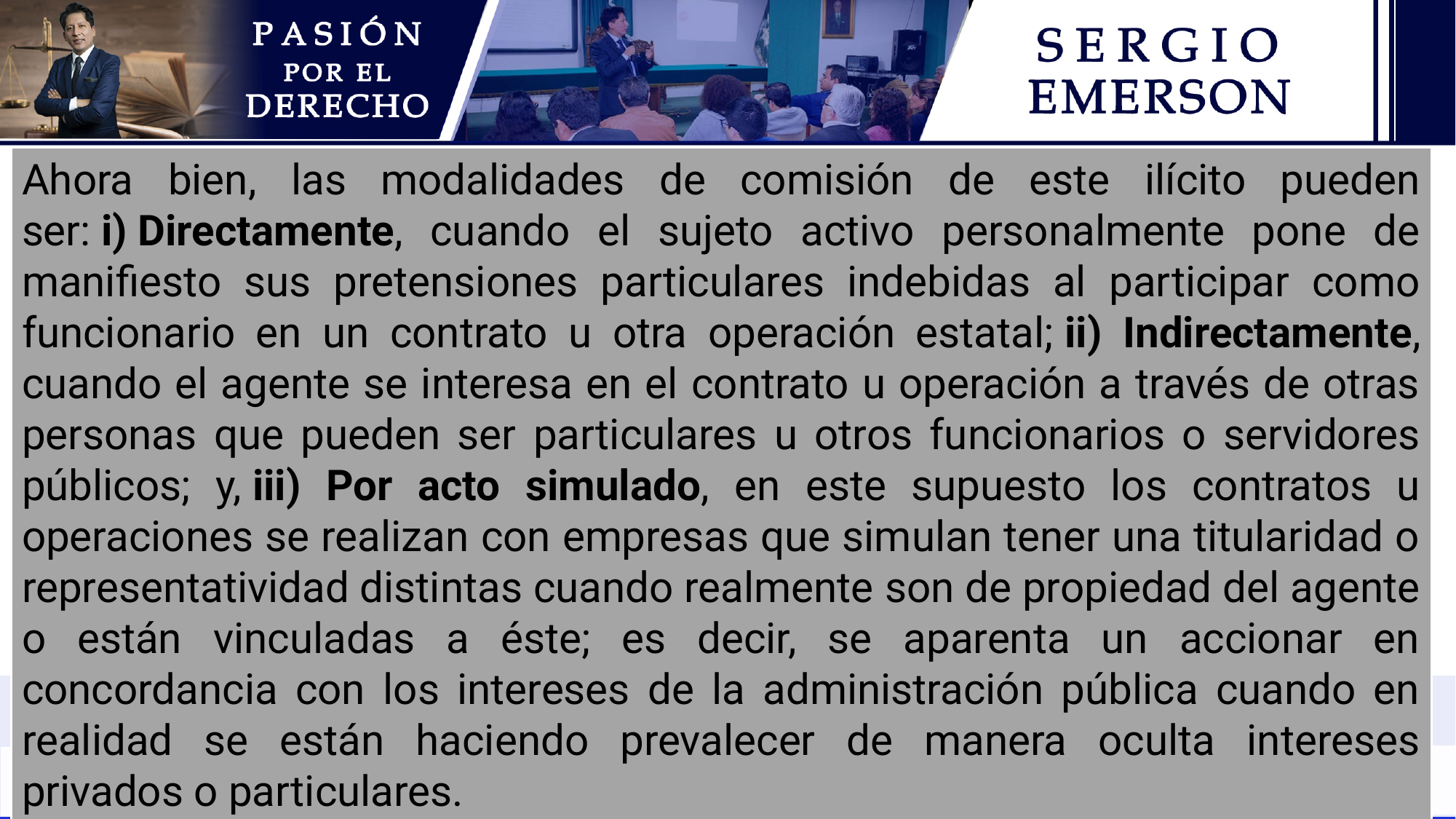

Ahora bien, las modalidades de comisión de este ilícito pueden ser: i) Directamente, cuando el sujeto activo personalmente pone de manifiesto sus pretensiones particulares indebidas al participar como funcionario en un contrato u otra operación estatal; ii) Indirectamente, cuando el agente se interesa en el contrato u operación a través de otras personas que pueden ser particulares u otros funcionarios o servidores públicos; y, iii) Por acto simulado, en este supuesto los contratos u operaciones se realizan con empresas que simulan tener una titularidad o representatividad distintas cuando realmente son de propiedad del agente o están vinculadas a éste; es decir, se aparenta un accionar en concordancia con los intereses de la administración pública cuando en realidad se están haciendo prevalecer de manera oculta intereses privados o particulares.